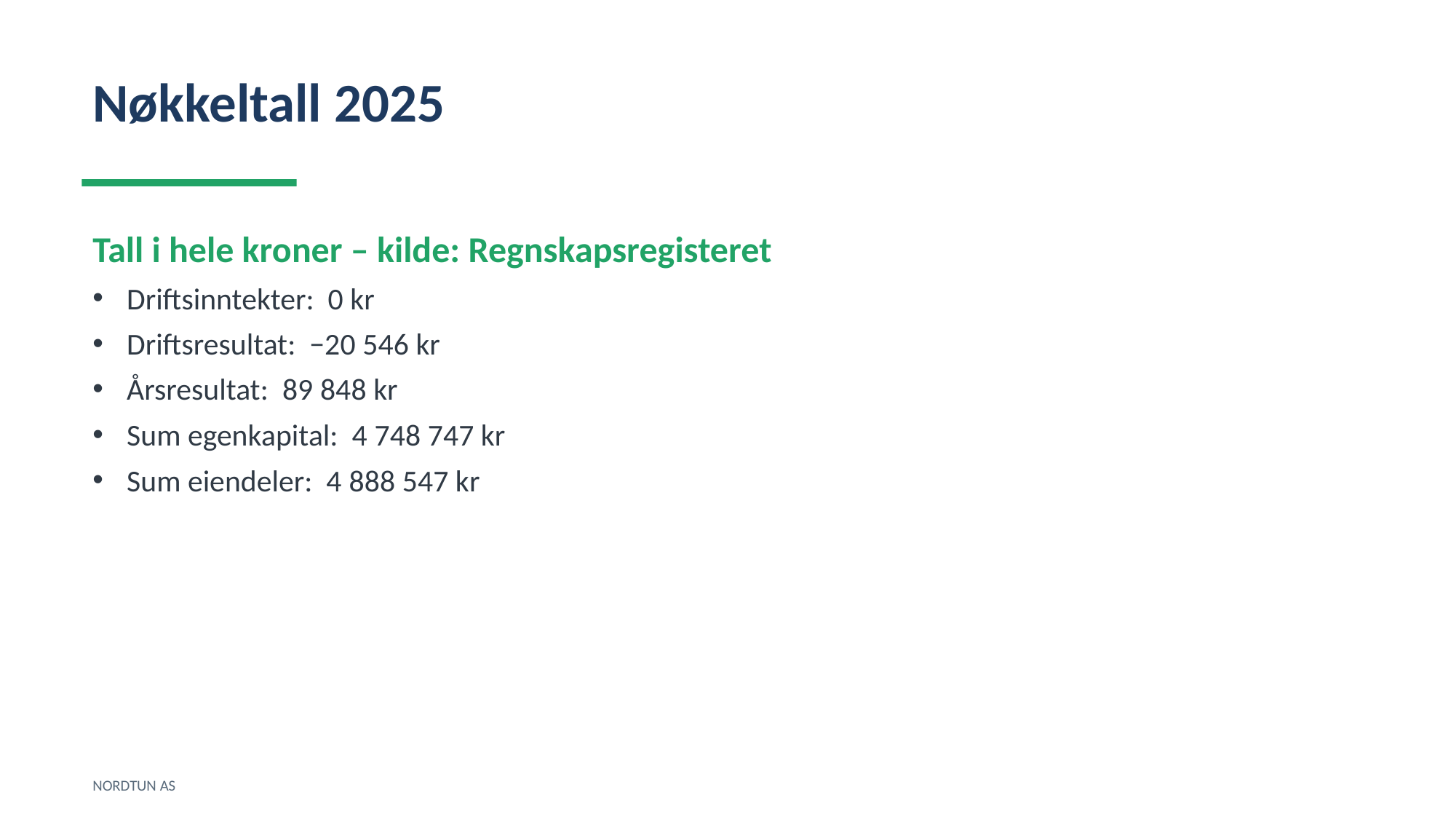

Nøkkeltall 2025

Tall i hele kroner – kilde: Regnskapsregisteret
Driftsinntekter:  0 kr
Driftsresultat:  −20 546 kr
Årsresultat:  89 848 kr
Sum egenkapital:  4 748 747 kr
Sum eiendeler:  4 888 547 kr
NORDTUN AS